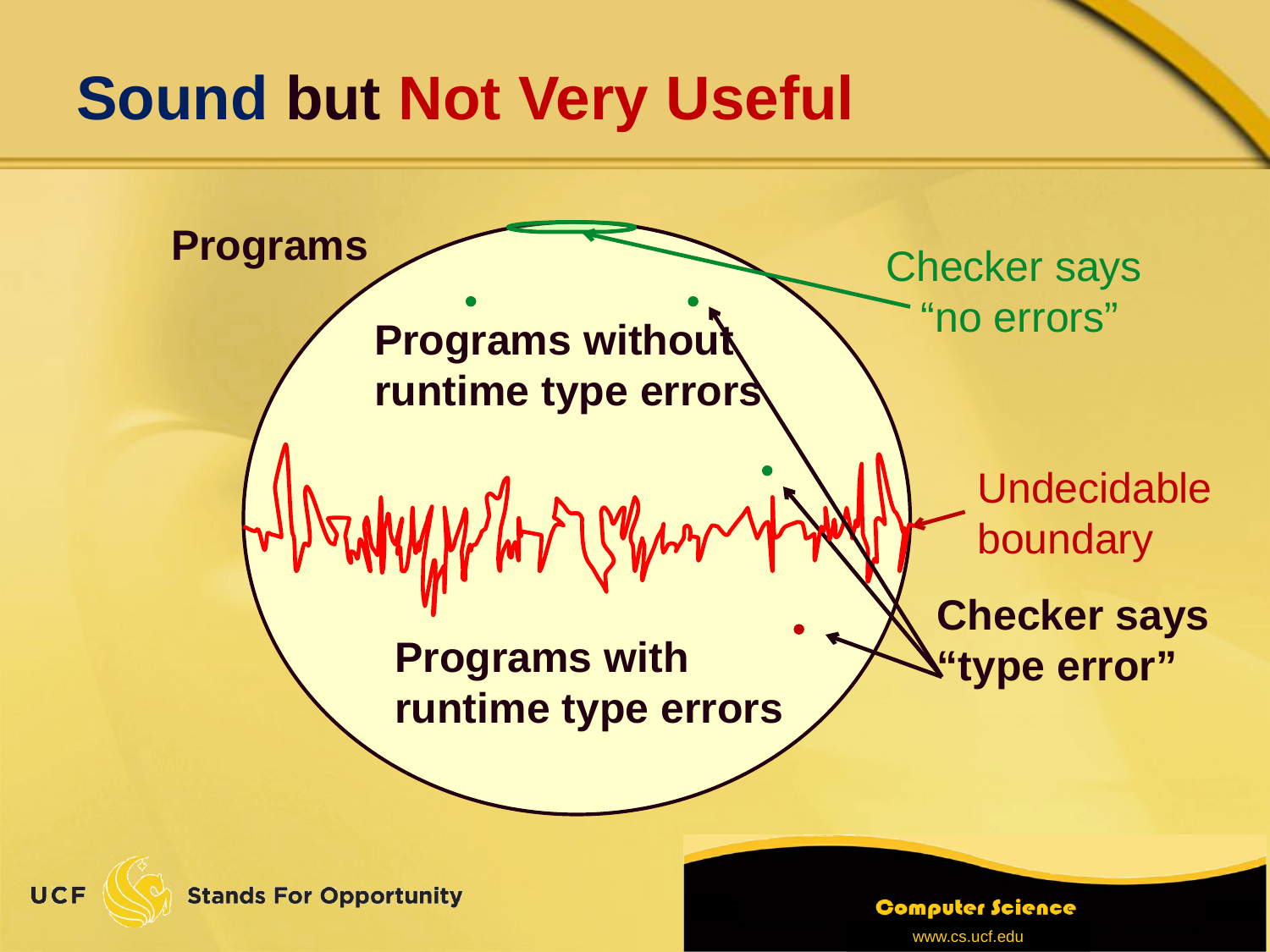

# Sound but Not Very Useful

        Programs

Checker says
“no errors”

Programs without
runtime type errors

Undecidable
boundary

Checker says
“type error”
Programs with
runtime type errors